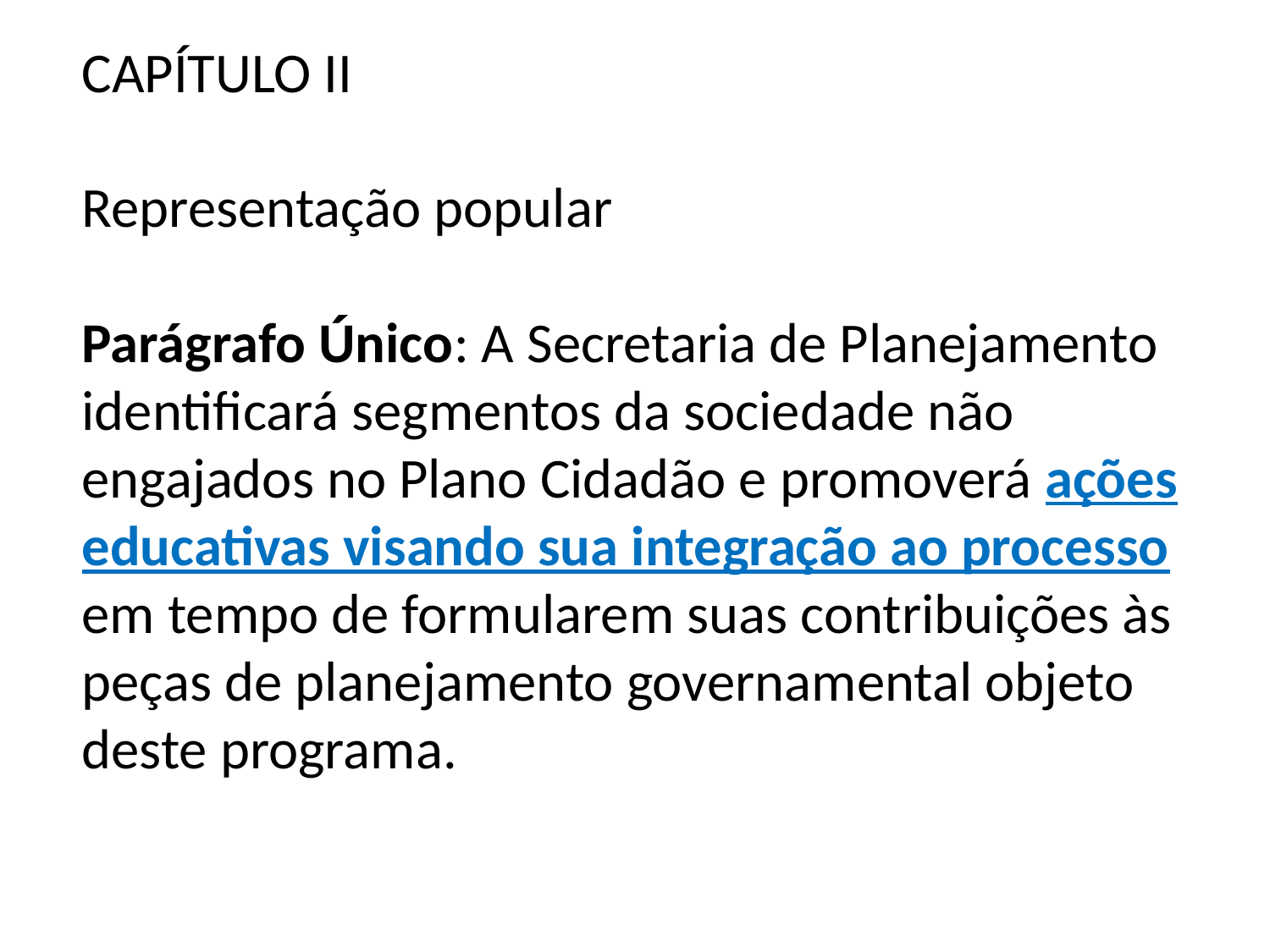

CAPÍTULO II
Representação popular
Parágrafo Único: A Secretaria de Planejamento identificará segmentos da sociedade não engajados no Plano Cidadão e promoverá ações educativas visando sua integração ao processo em tempo de formularem suas contribuições às peças de planejamento governamental objeto deste programa.